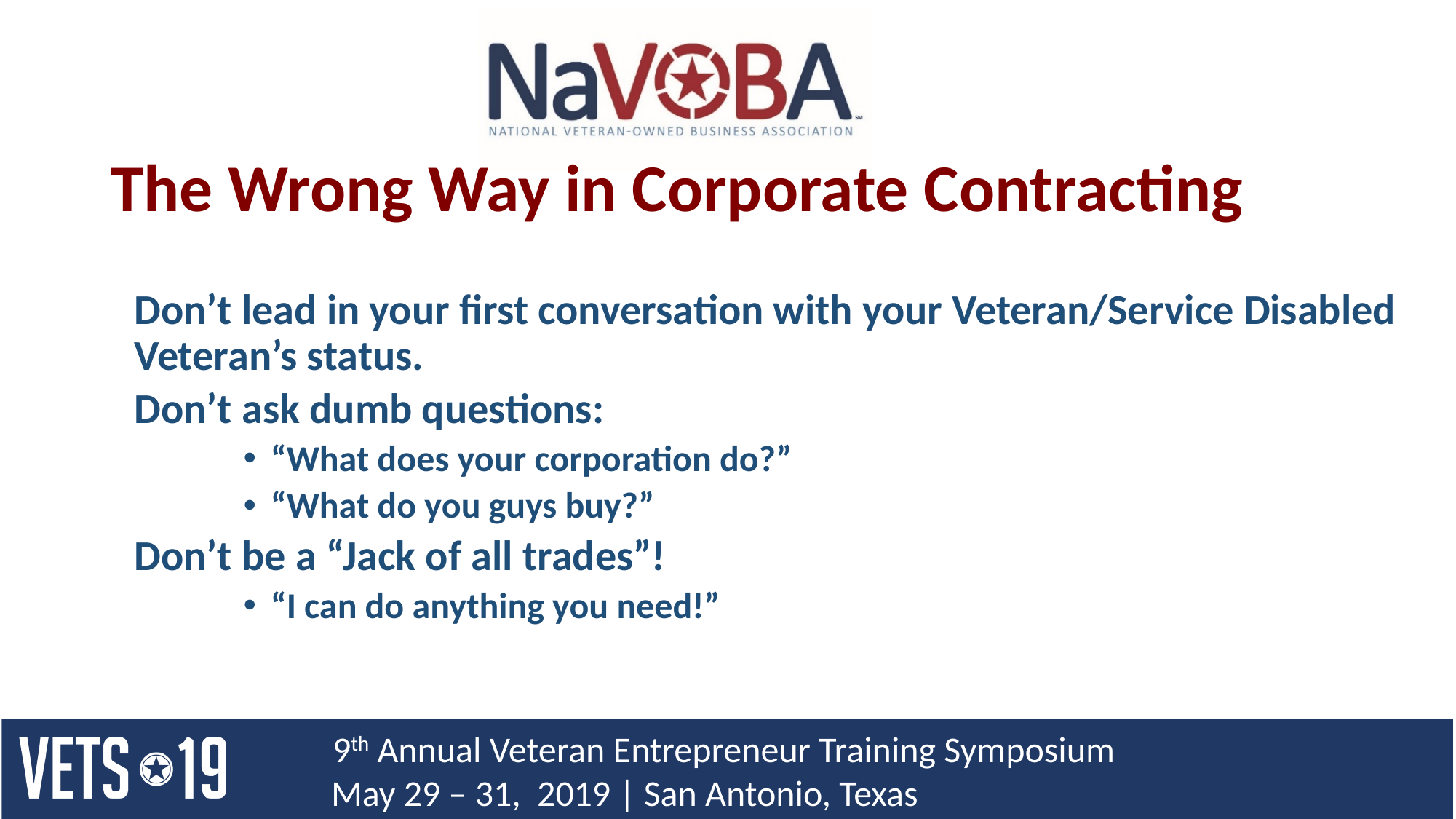

# The Wrong Way in Corporate Contracting
Don’t lead in your first conversation with your Veteran/Service Disabled Veteran’s status.
Don’t ask dumb questions:
“What does your corporation do?”
“What do you guys buy?”
Don’t be a “Jack of all trades”!
“I can do anything you need!”